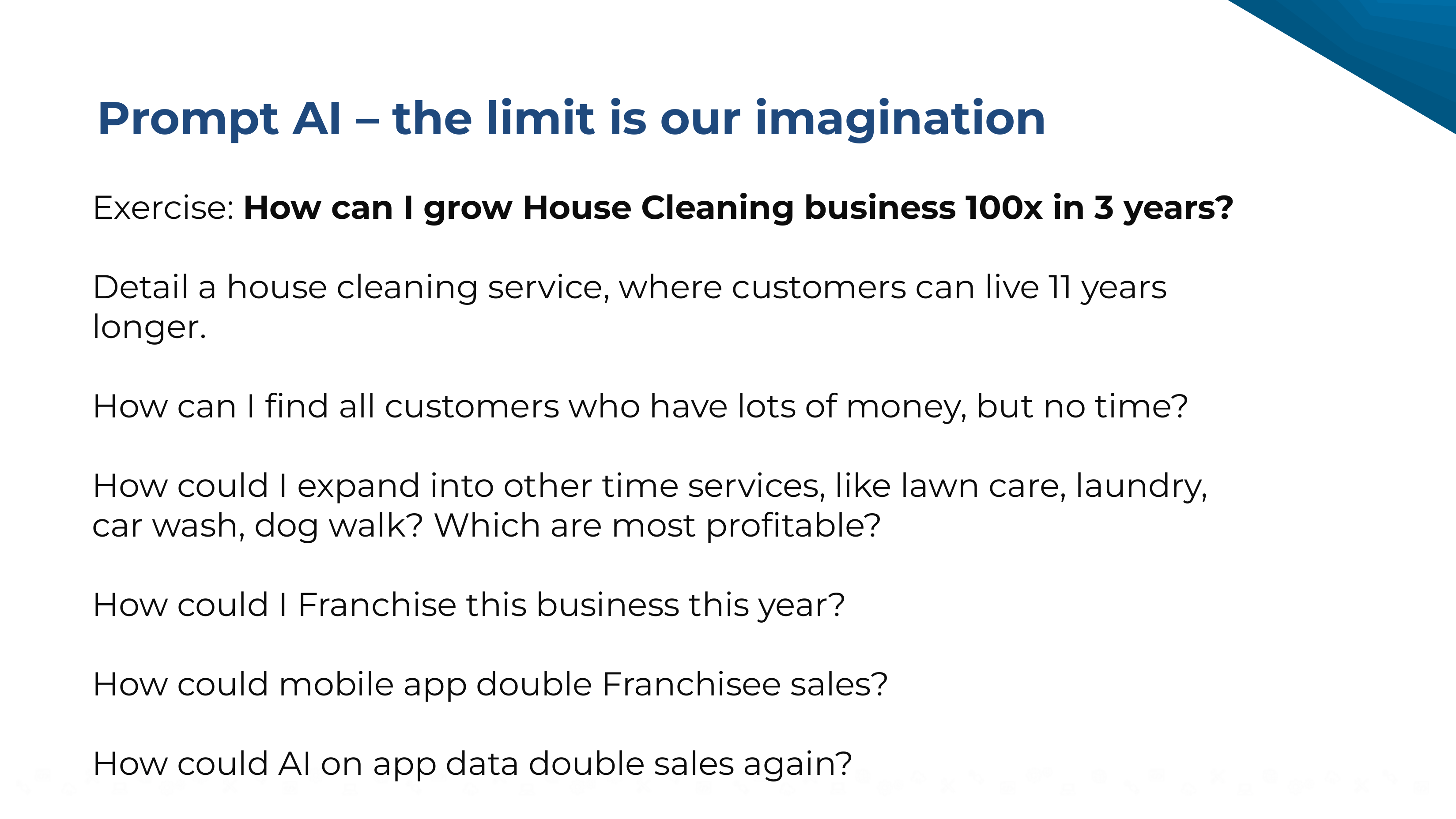

# Prompt AI – the limit is our imagination

Exercise: How can I grow House Cleaning business 100x in 3 years?

Detail a house cleaning service, where customers can live 11 years
longer.

How can I find all customers who have lots of money, but no time?

How could I expand into other time services, like lawn care, laundry,
car wash, dog walk? Which are most profitable?

How could I Franchise this business this year?

How could mobile app double Franchisee sales?

How could AI on app data double sales again?